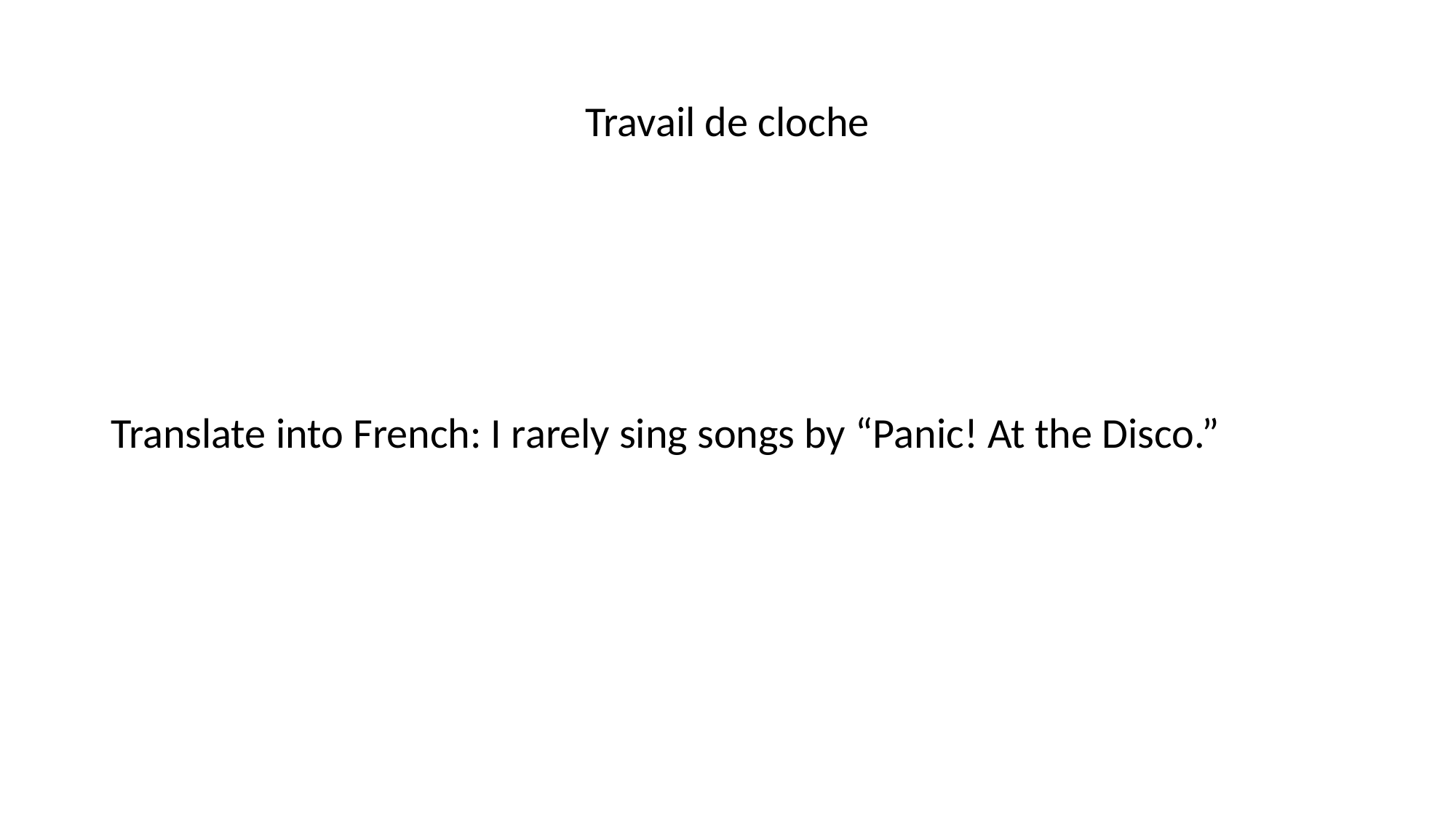

# Travail de cloche

Translate into French: I rarely sing songs by “Panic! At the Disco.”